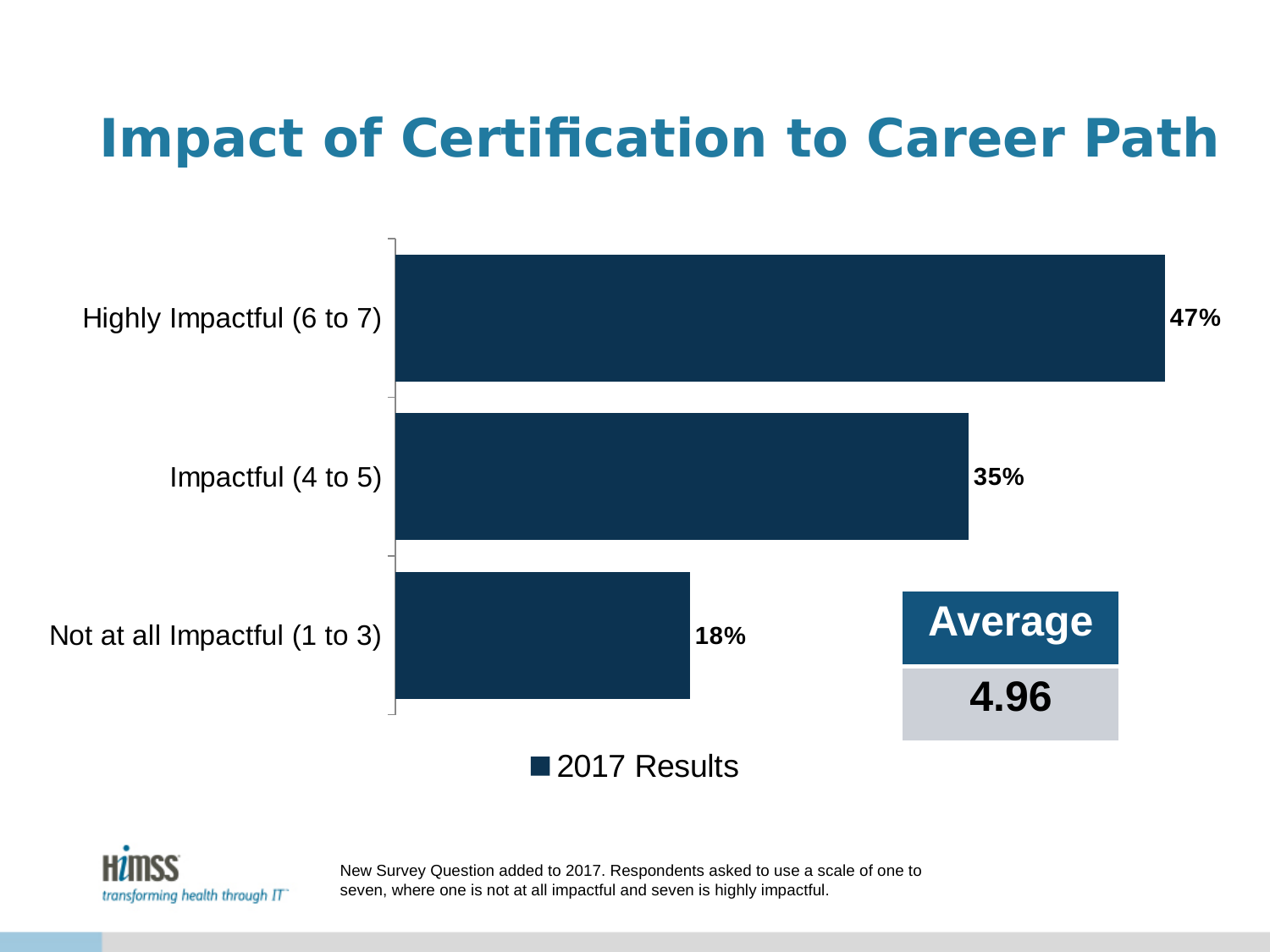

# Impact of Certification to Career Path

### Chart

| Category | 2017 Results |
|---|---|
| Not at all Impactful (1 to 3) | 0.18 |
| Impactful (4 to 5) | 0.35 |
| Highly Impactful (6 to 7) | 0.47 |
| Average |
| --- |
| 4.96 |
New Survey Question added to 2017. Respondents asked to use a scale of one to seven, where one is not at all impactful and seven is highly impactful.